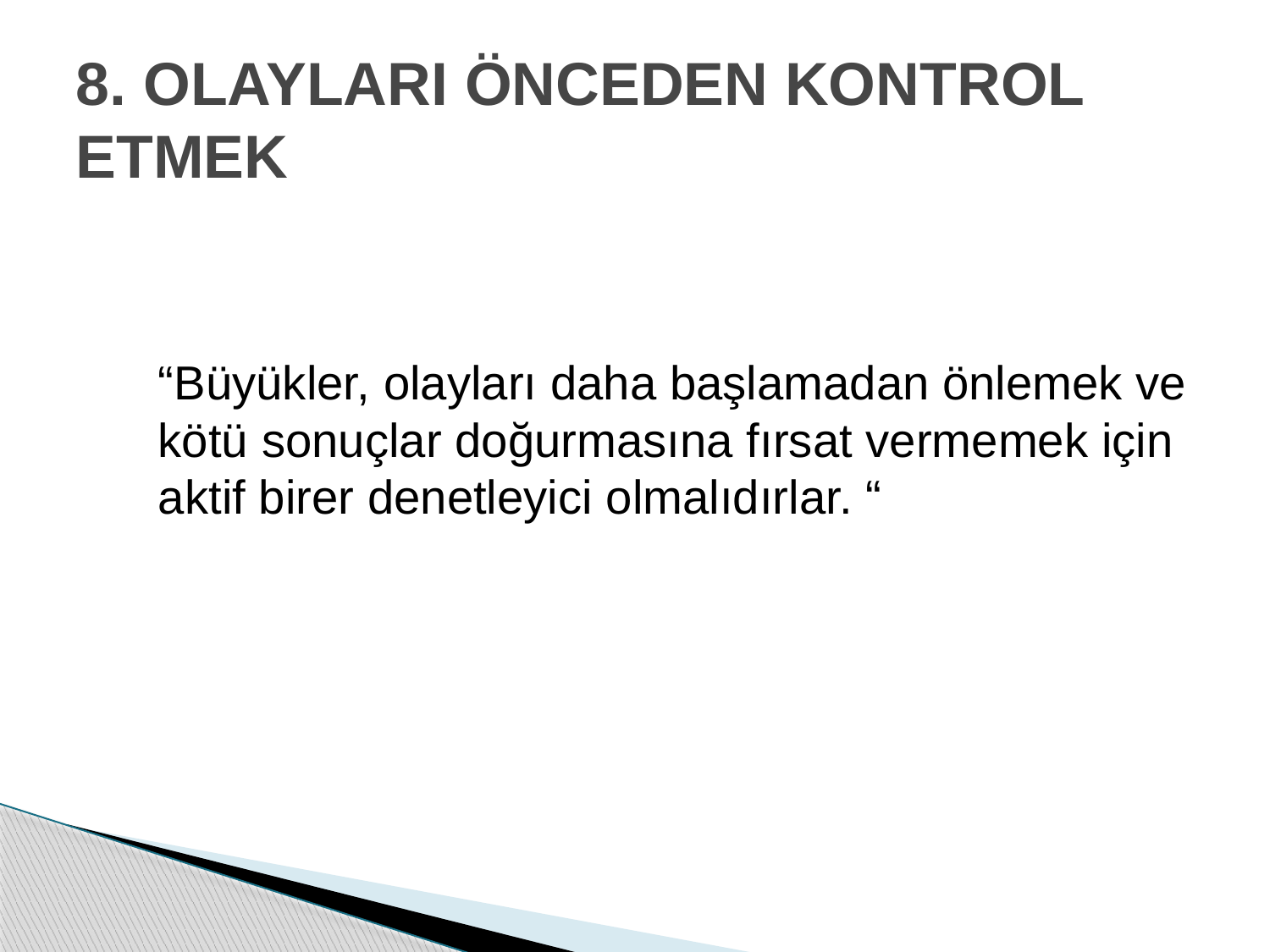

# 8. OLAYLARI ÖNCEDEN KONTROL ETMEK
	“Büyükler, olayları daha başlamadan önlemek ve kötü sonuçlar doğurmasına fırsat vermemek için aktif birer denetleyici olmalıdırlar. “